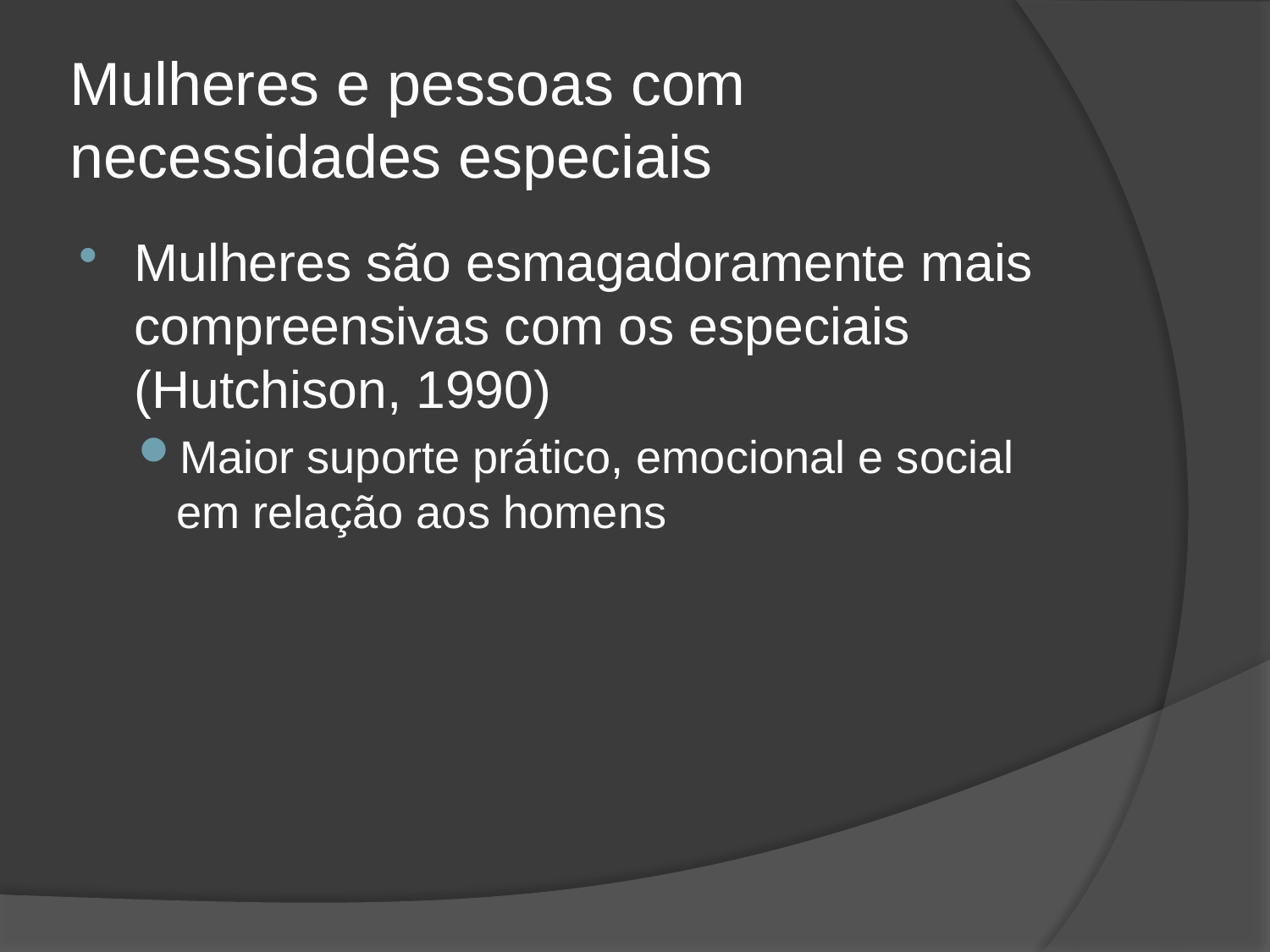

# Mulheres e pessoas com necessidades especiais
Mulheres são esmagadoramente mais compreensivas com os especiais (Hutchison, 1990)
Maior suporte prático, emocional e social em relação aos homens